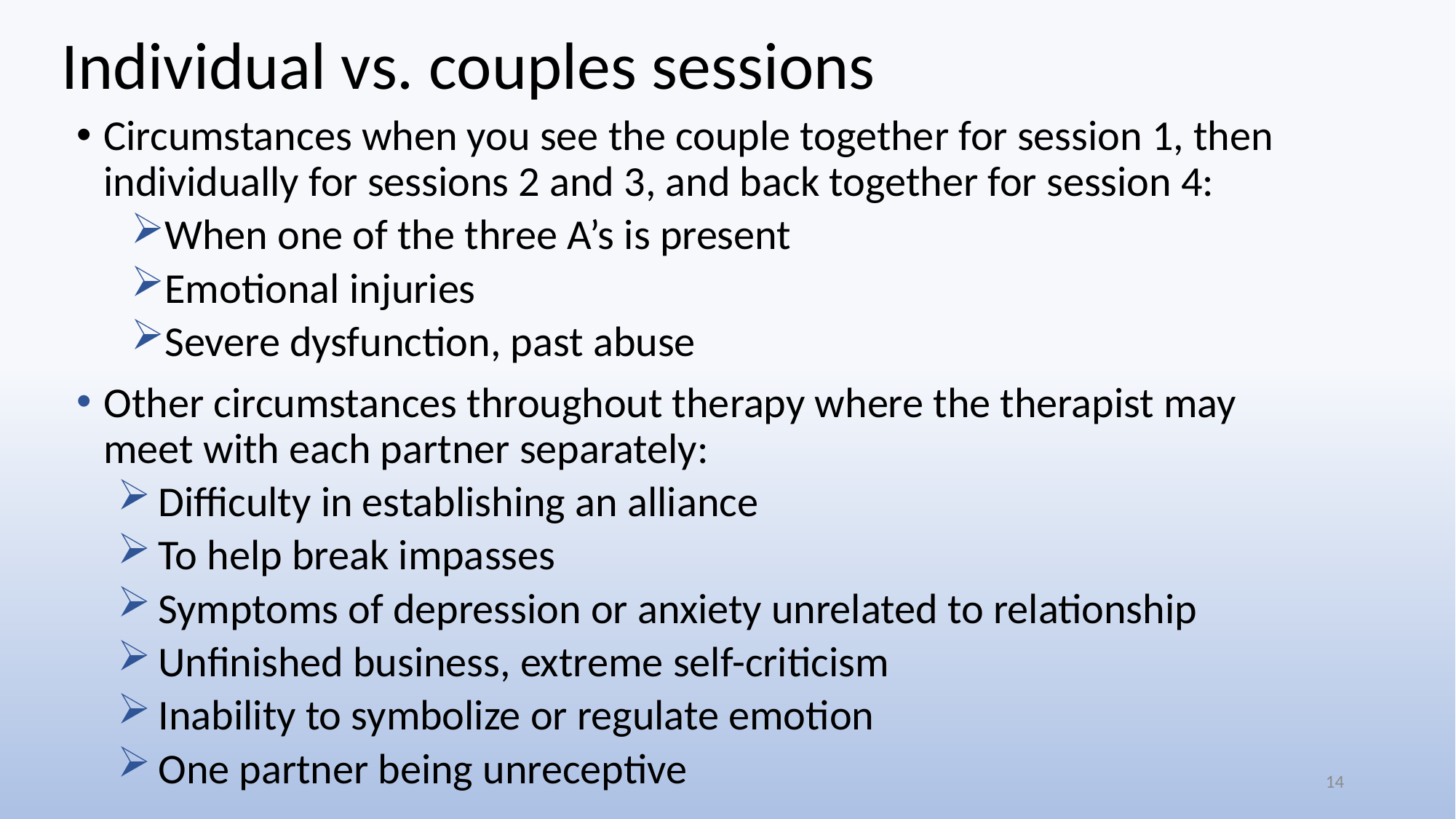

# Individual vs. couples sessions
Circumstances when you see the couple together for session 1, then individually for sessions 2 and 3, and back together for session 4:
When one of the three A’s is present
Emotional injuries
Severe dysfunction, past abuse
Other circumstances throughout therapy where the therapist may meet with each partner separately:
Difficulty in establishing an alliance
To help break impasses
Symptoms of depression or anxiety unrelated to relationship
Unfinished business, extreme self-criticism
Inability to symbolize or regulate emotion
One partner being unreceptive

14